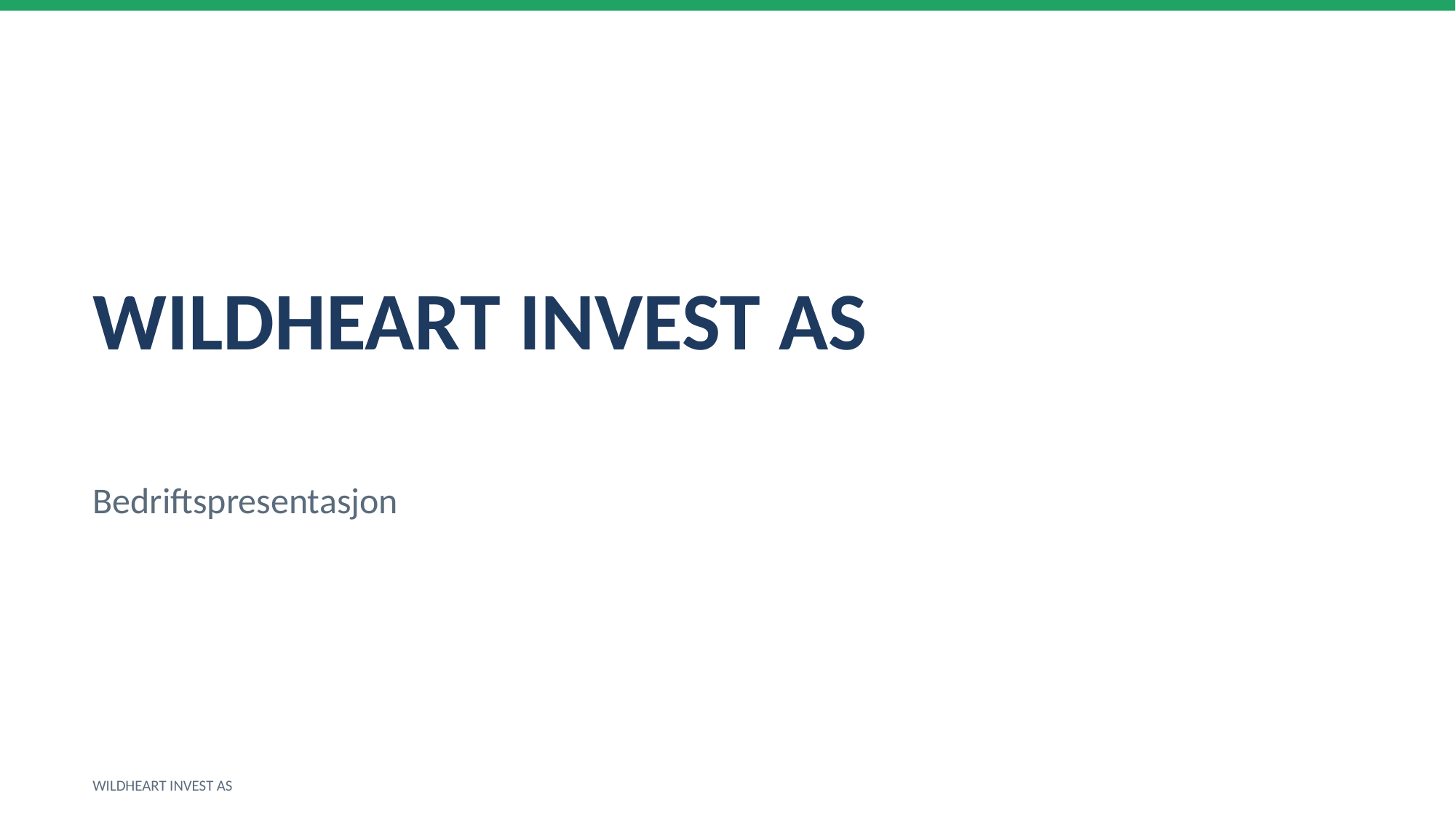

WILDHEART INVEST AS
Bedriftspresentasjon
WILDHEART INVEST AS